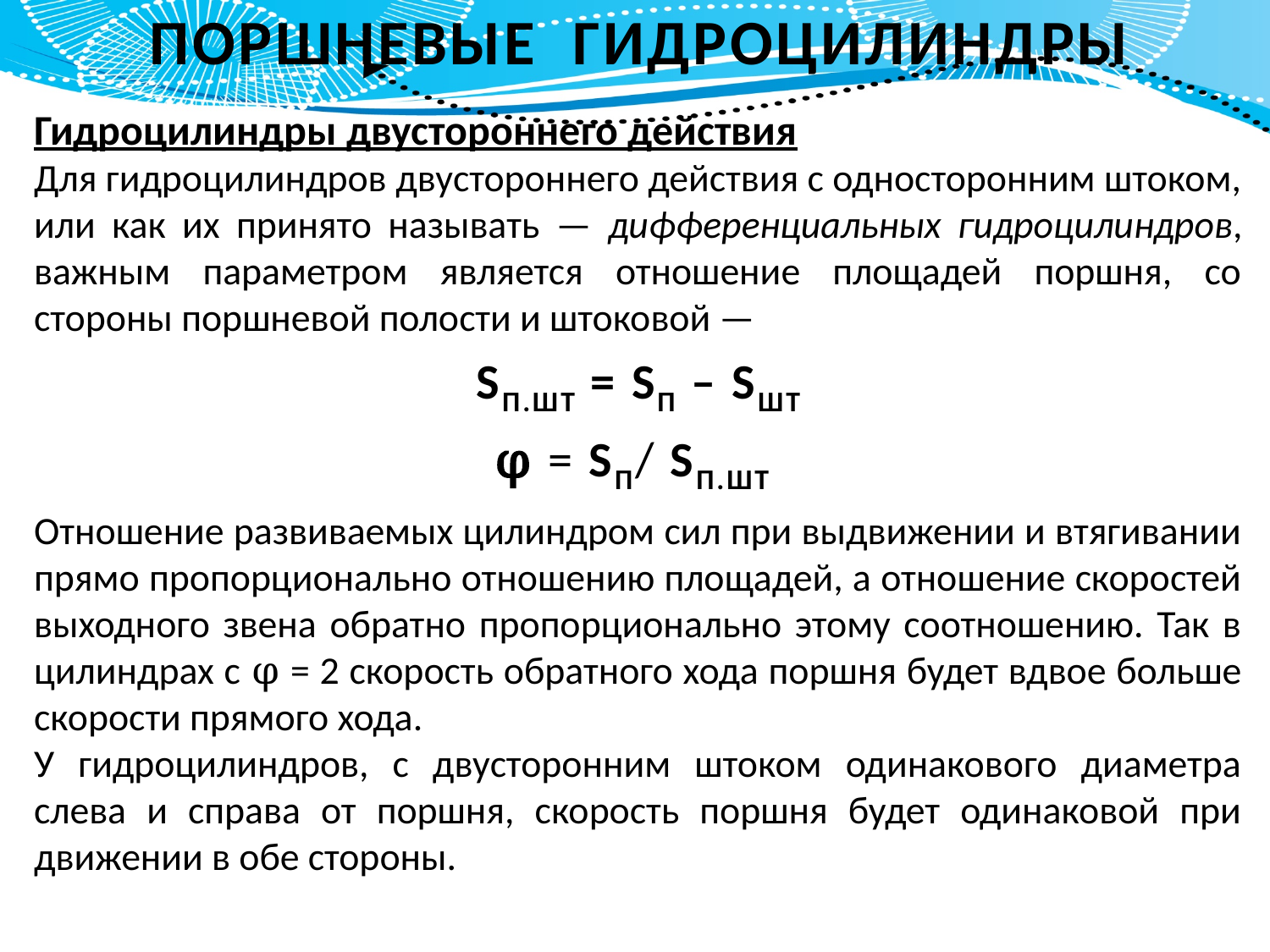

# ПОРШНЕВЫЕ  ГИДРОЦИЛИНДРЫ

Гидроцилиндры двустороннего действия
Для гидроцилиндров двустороннего действия с односторонним штоком, или как их принято называть — дифференциальных гидроцилиндров, важным параметром является отношение площадей поршня, со стороны поршневой полости и штоковой —
SП.ШТ = SП – SШТ
φ = SП/ SП.ШТ
Отношение развиваемых цилиндром сил при выдвижении и втягивании прямо пропорционально отношению площадей, а отношение скоростей выходного звена обратно пропорционально этому соотношению. Так в цилиндрах с φ = 2 скорость обратного хода поршня будет вдвое больше скорости прямого хода.
У гидроцилиндров, с двусторонним штоком одинакового диаметра слева и справа от поршня, скорость поршня будет одинаковой при движении в обе стороны.